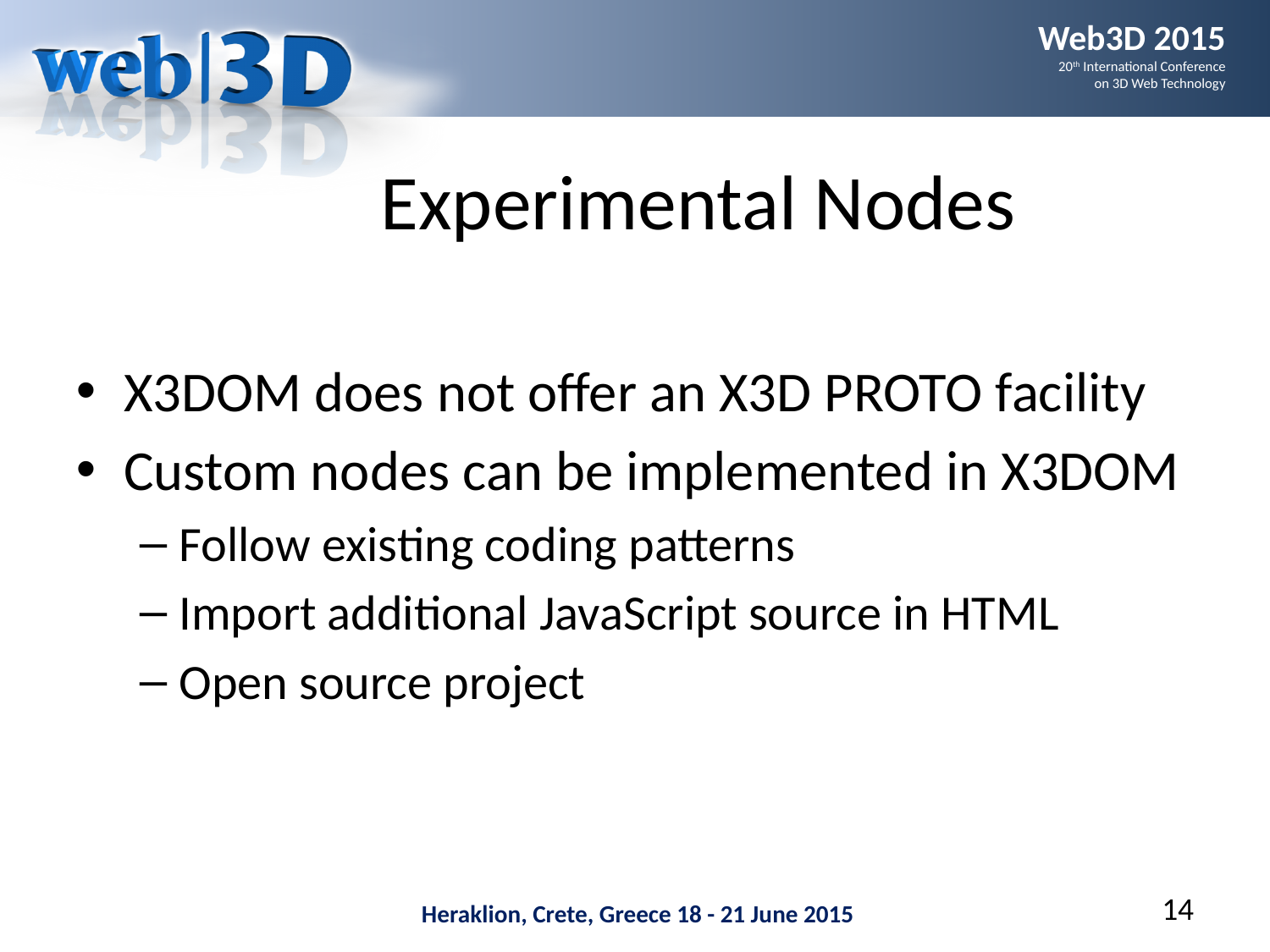

# Experimental Nodes
X3DOM does not offer an X3D PROTO facility
Custom nodes can be implemented in X3DOM
Follow existing coding patterns
Import additional JavaScript source in HTML
Open source project
14